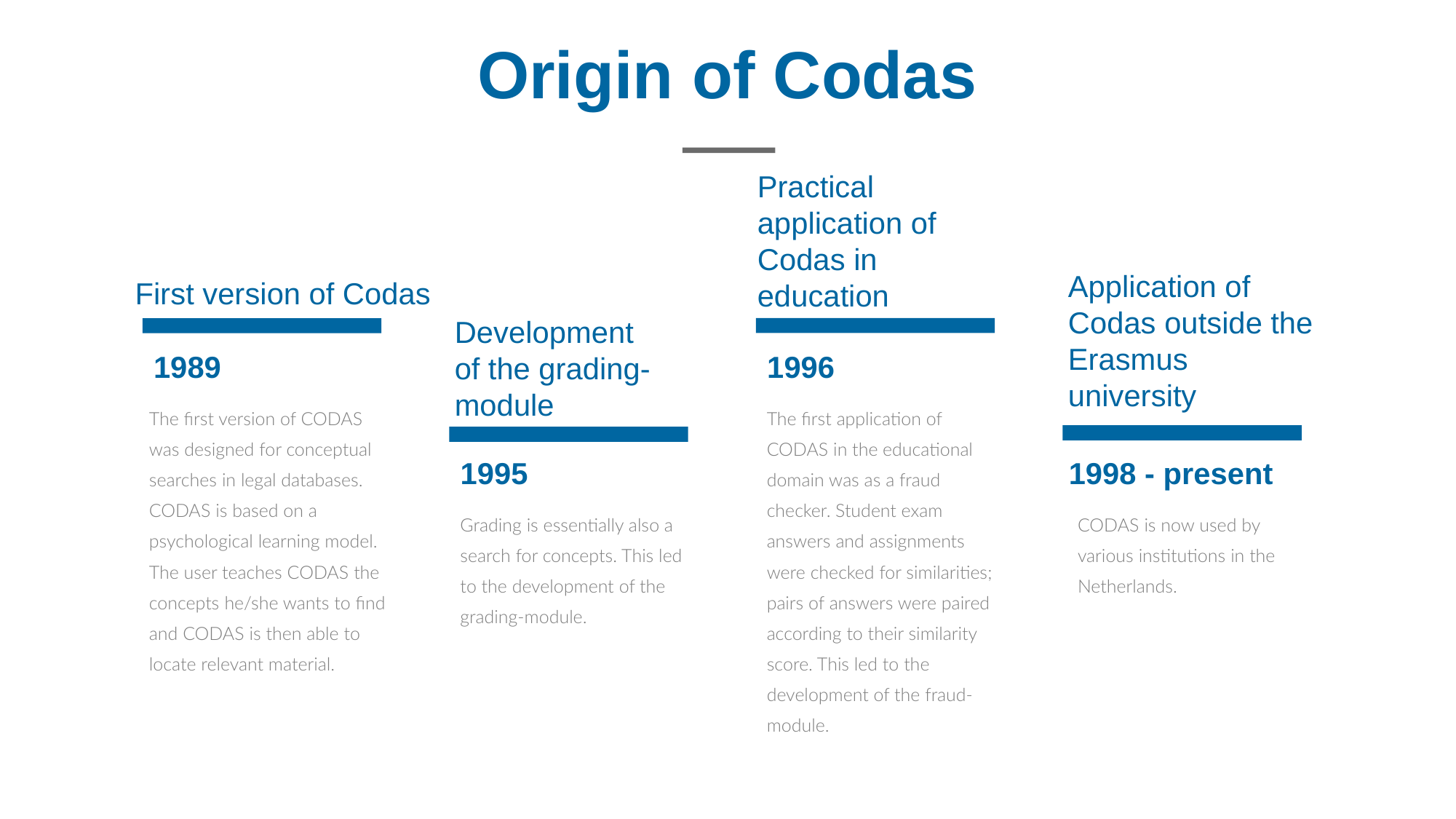

Origin of Codas

Practical application of Codas in education
Application of Codas outside the Erasmus university
First version of Codas
Development of the grading-module

1989
1996
The first version of CODAS was designed for conceptual searches in legal databases. CODAS is based on a psychological learning model. The user teaches CODAS the concepts he/she wants to find and CODAS is then able to locate relevant material.
The first application of CODAS in the educational domain was as a fraud checker. Student exam answers and assignments were checked for similarities; pairs of answers were paired according to their similarity score. This led to the development of the fraud-module.

1995
1998 - present
Grading is essentially also a search for concepts. This led to the development of the grading-module.
CODAS is now used by various institutions in the Netherlands.